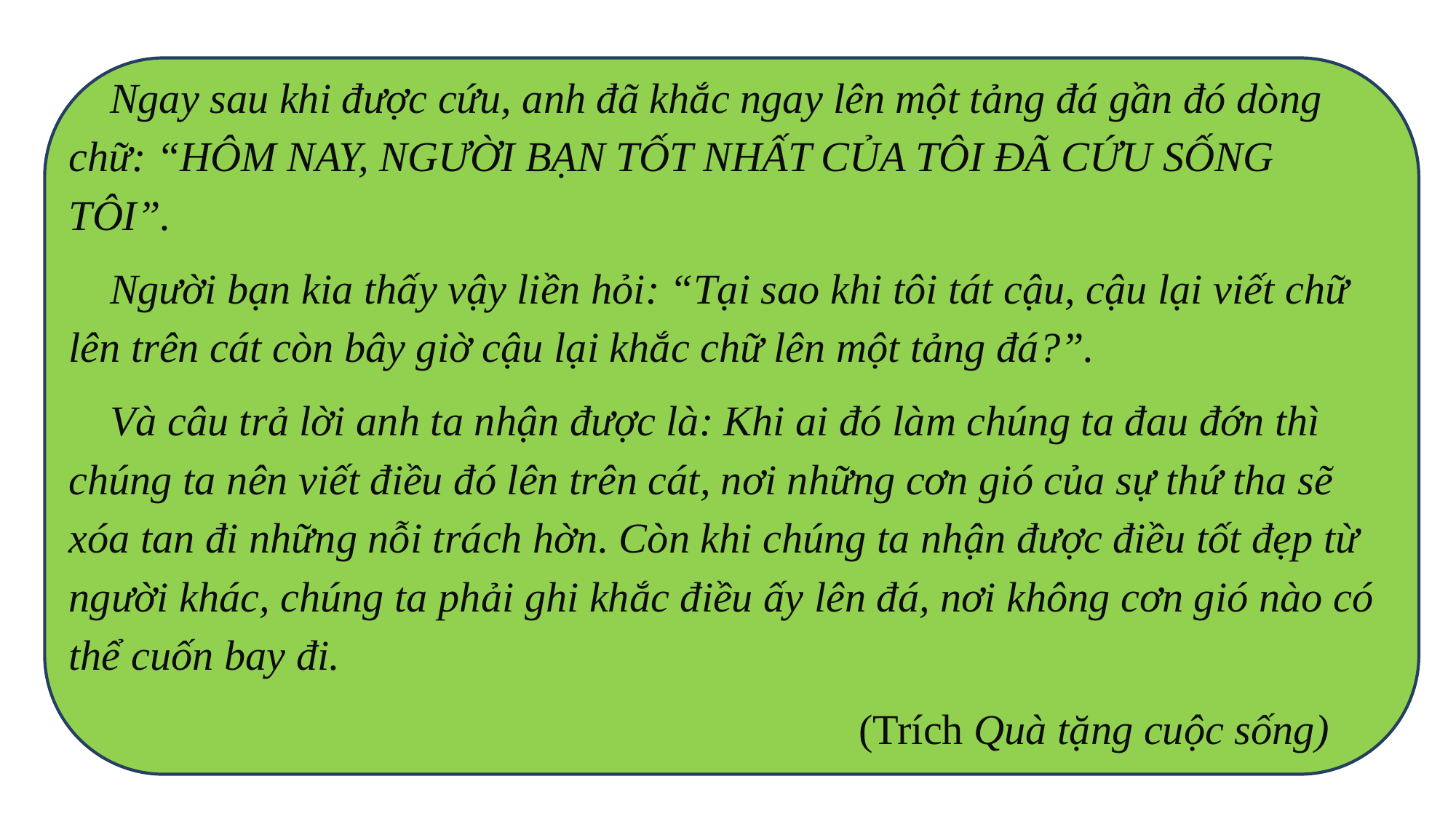

Ngay sau khi được cứu, anh đã khắc ngay lên một tảng đá gần đó dòng chữ: “HÔM NAY, NGƯỜI BẠN TỐT NHẤT CỦA TÔI ĐÃ CỨU SỐNG TÔI”.
Người bạn kia thấy vậy liền hỏi: “Tại sao khi tôi tát cậu, cậu lại viết chữ lên trên cát còn bây giờ cậu lại khắc chữ lên một tảng đá?”.
Và câu trả lời anh ta nhận được là: Khi ai đó làm chúng ta đau đớn thì chúng ta nên viết điều đó lên trên cát, nơi những cơn gió của sự thứ tha sẽ xóa tan đi những nỗi trách hờn. Còn khi chúng ta nhận được điều tốt đẹp từ người khác, chúng ta phải ghi khắc điều ấy lên đá, nơi không cơn gió nào có thể cuốn bay đi.
                                                                       (Trích Quà tặng cuộc sống)